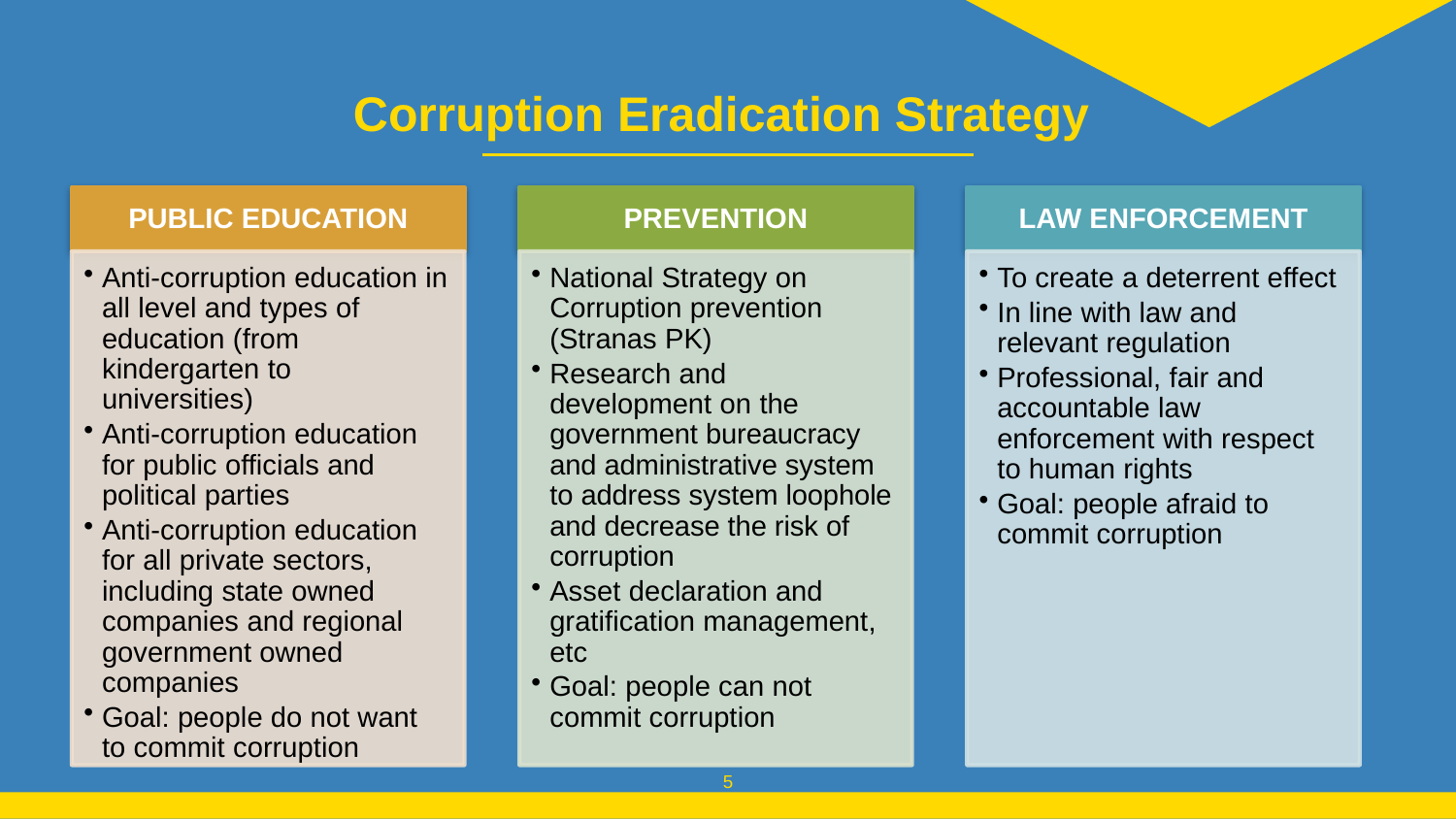

Corruption Eradication Strategy
PUBLIC EDUCATION
Anti-corruption education in all level and types of education (from kindergarten to universities)
Anti-corruption education for public officials and political parties
Anti-corruption education for all private sectors, including state owned companies and regional government owned companies
Goal: people do not want to commit corruption
PREVENTION
National Strategy on Corruption prevention (Stranas PK)
Research and development on the government bureaucracy and administrative system to address system loophole and decrease the risk of corruption
Asset declaration and gratification management, etc
Goal: people can not commit corruption
LAW ENFORCEMENT
To create a deterrent effect
In line with law and relevant regulation
Professional, fair and accountable law enforcement with respect to human rights
Goal: people afraid to commit corruption
5